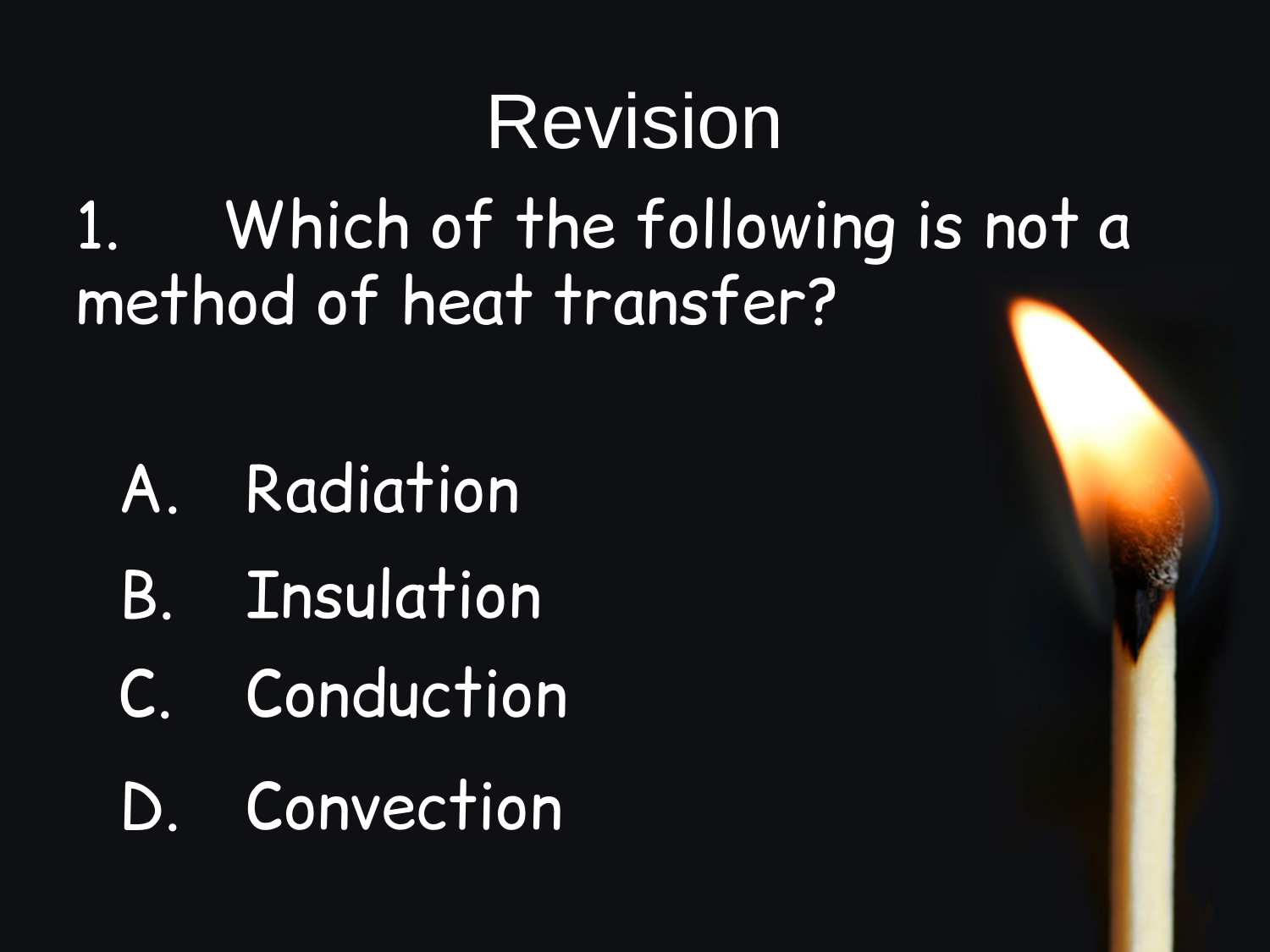

# Revision
1.	 Which of the following is not a method of heat transfer?
A.	Radiation
B.	Insulation
C.	Conduction
D.	Convection